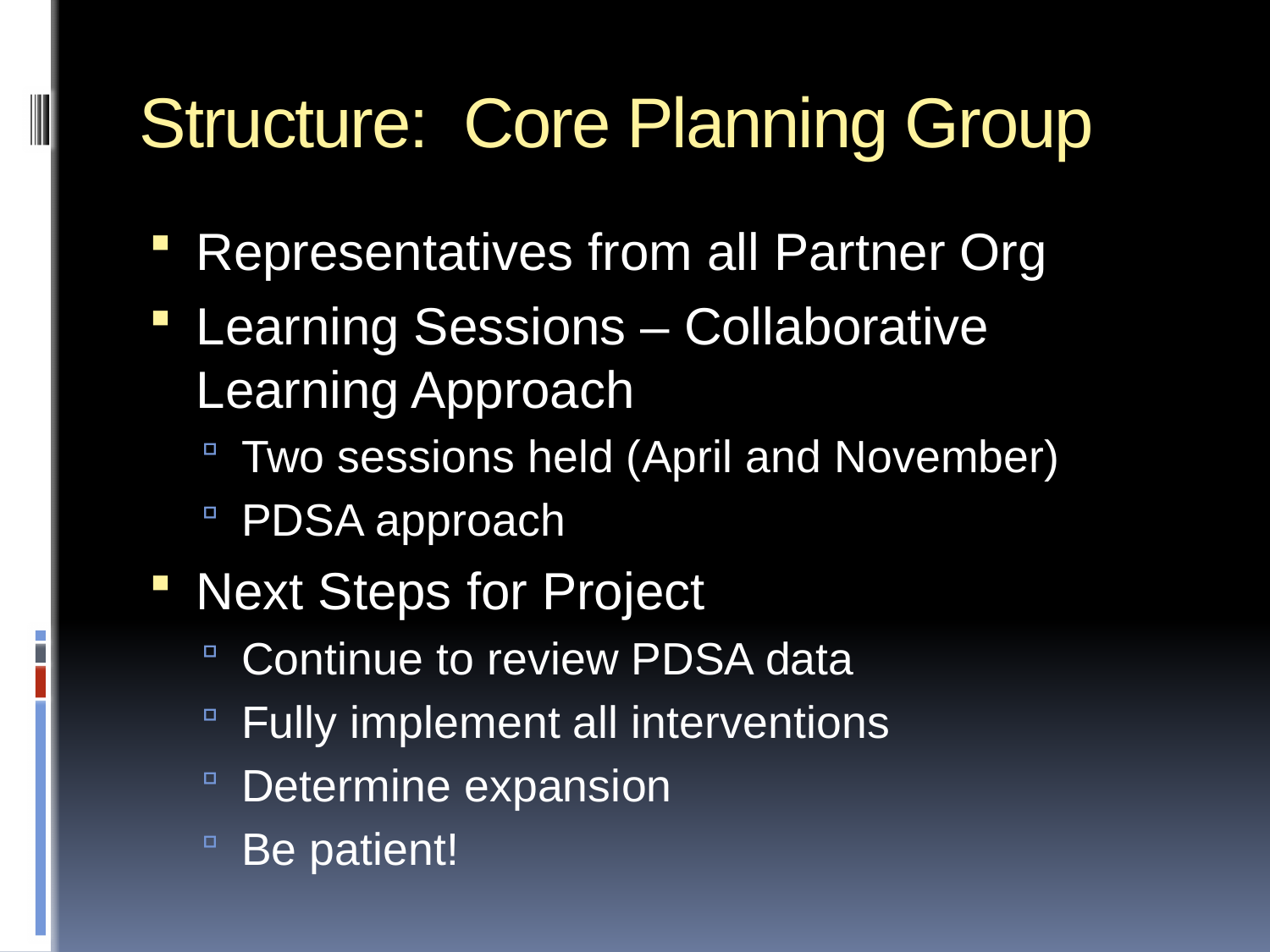

# Structure:  Core Planning Group
Representatives from all Partner Org
Learning Sessions – Collaborative Learning Approach
Two sessions held (April and November)
PDSA approach
Next Steps for Project
Continue to review PDSA data
Fully implement all interventions
Determine expansion
Be patient!